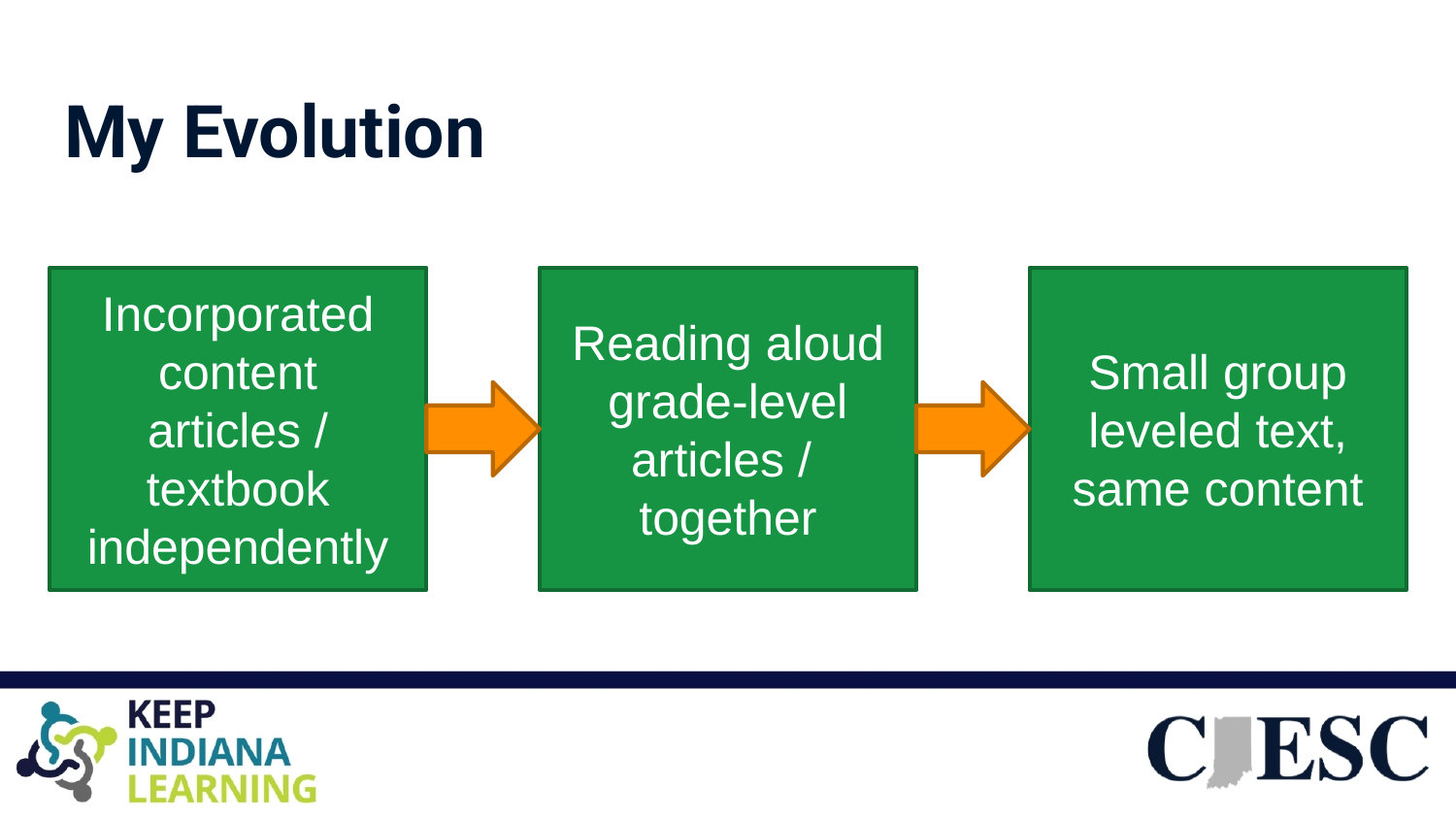

# My Evolution
Small group leveled text, same content
Incorporated content articles / textbook independently
Reading aloud grade-level articles /  together